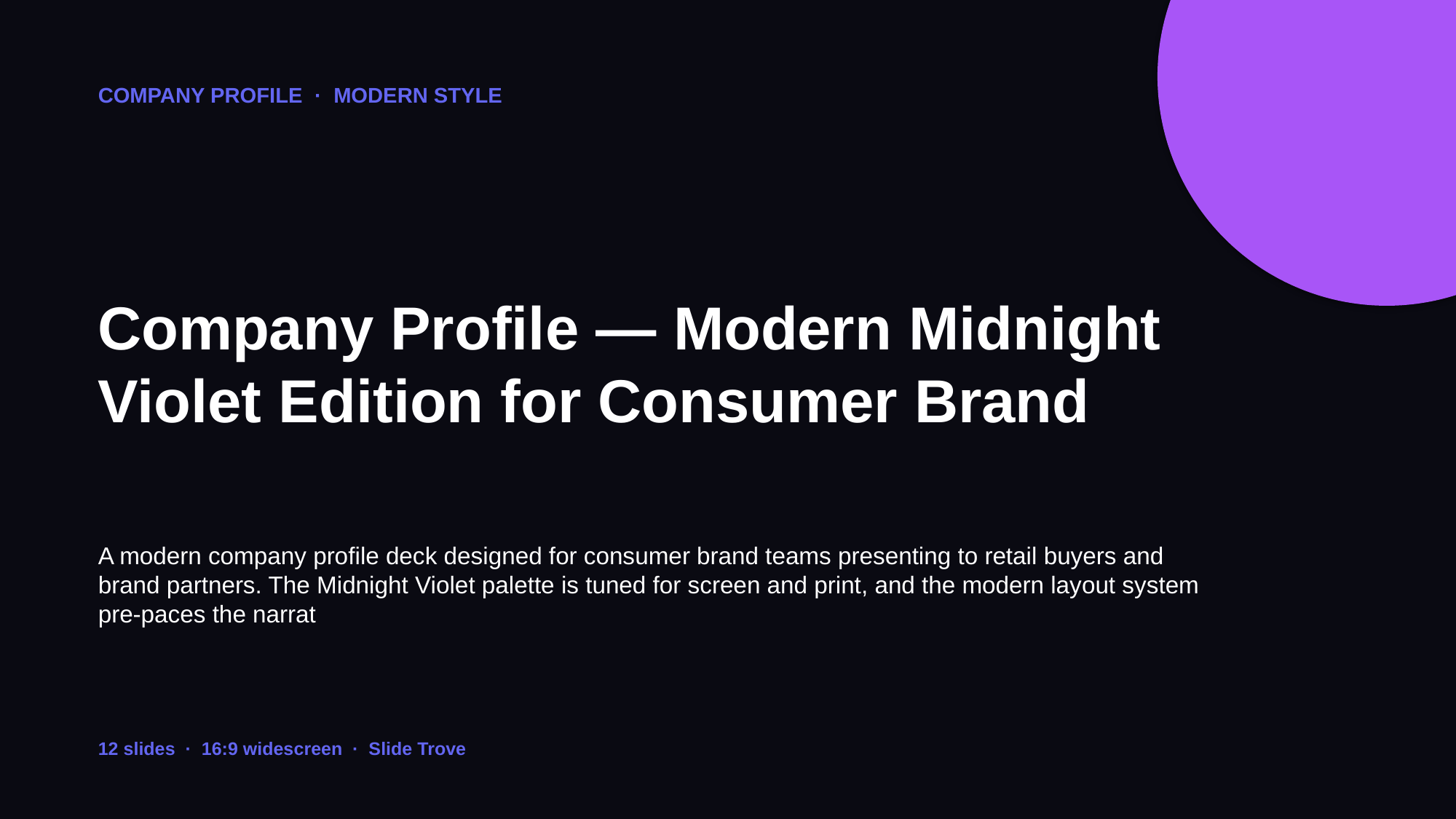

COMPANY PROFILE  ·  MODERN STYLE
Company Profile — Modern Midnight Violet Edition for Consumer Brand
A modern company profile deck designed for consumer brand teams presenting to retail buyers and brand partners. The Midnight Violet palette is tuned for screen and print, and the modern layout system pre-paces the narrat
12 slides  ·  16:9 widescreen  ·  Slide Trove